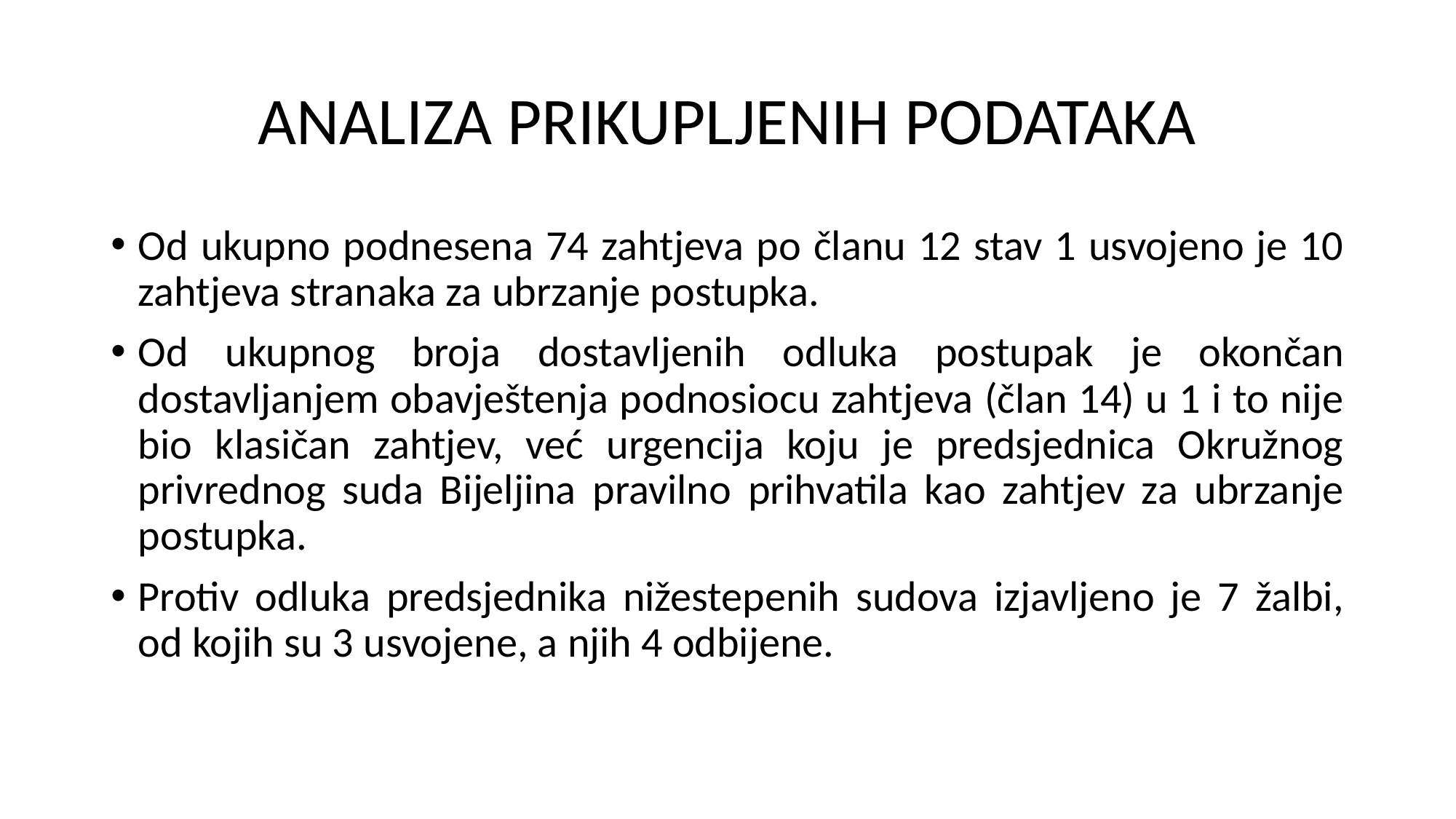

# ANALIZA PRIKUPLJENIH PODATAKA
Od ukupno podnesena 74 zahtjeva po članu 12 stav 1 usvojeno je 10 zahtjeva stranaka za ubrzanje postupka.
Od ukupnog broja dostavljenih odluka postupak je okončan dostavljanjem obavještenja podnosiocu zahtjeva (član 14) u 1 i to nije bio klasičan zahtjev, već urgencija koju je predsjednica Okružnog privrednog suda Bijeljina pravilno prihvatila kao zahtjev za ubrzanje postupka.
Protiv odluka predsjednika nižestepenih sudova izjavljeno je 7 žalbi, od kojih su 3 usvojene, a njih 4 odbijene.